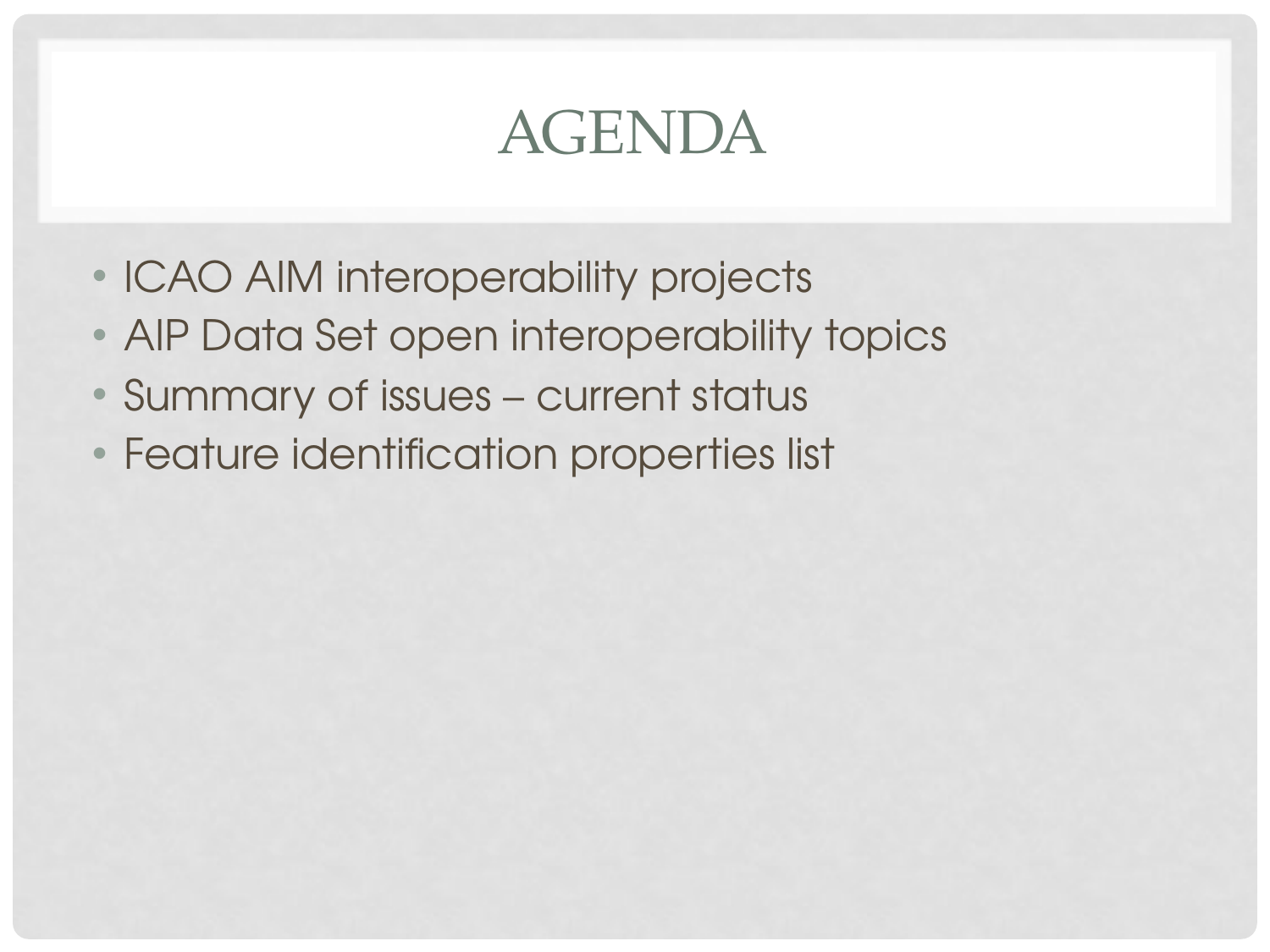

# Agenda
ICAO AIM interoperability projects
AIP Data Set open interoperability topics
Summary of issues – current status
Feature identification properties list